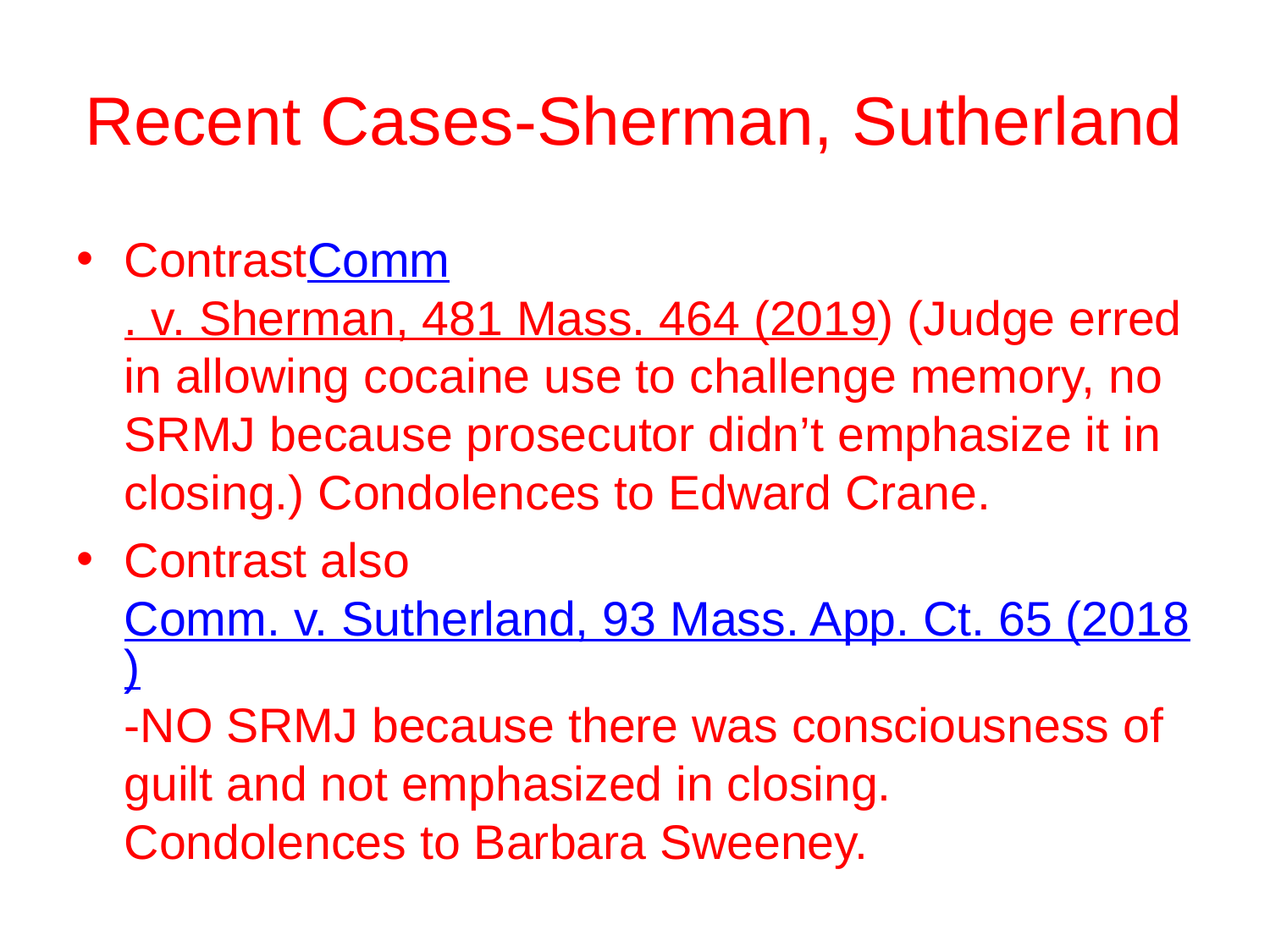

# Recent Cases-Sherman, Sutherland
ContrastComm. v. Sherman, 481 Mass. 464 (2019) (Judge erred in allowing cocaine use to challenge memory, no SRMJ because prosecutor didn’t emphasize it in closing.) Condolences to Edward Crane.
Contrast also Comm. v. Sutherland, 93 Mass. App. Ct. 65 (2018)-NO SRMJ because there was consciousness of guilt and not emphasized in closing.  Condolences to Barbara Sweeney.